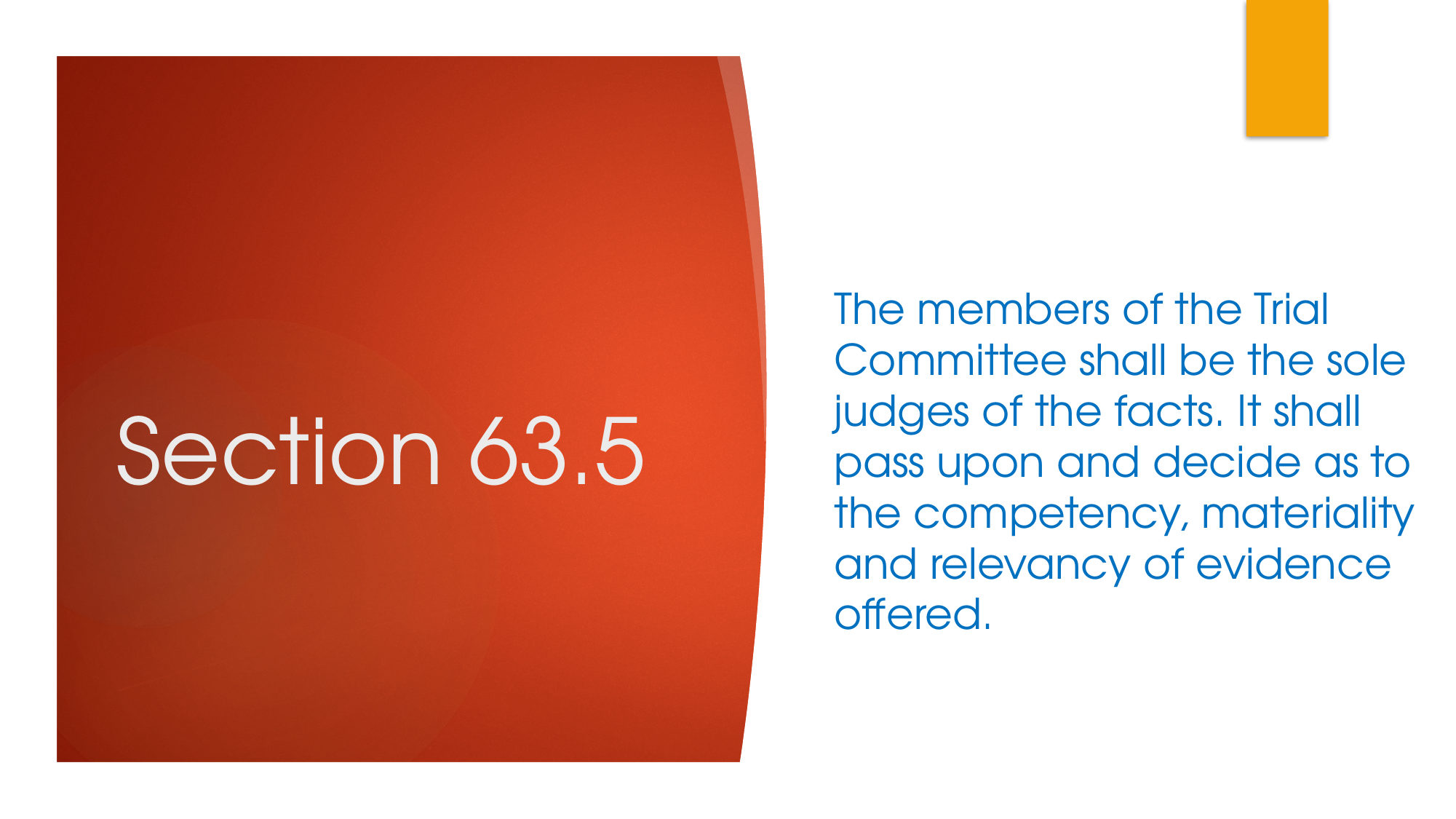

The members of the Trial Committee shall be the sole judges of the facts. It shall pass upon and decide as to the competency, materiality and relevancy of evidence offered.
# Section 63.5